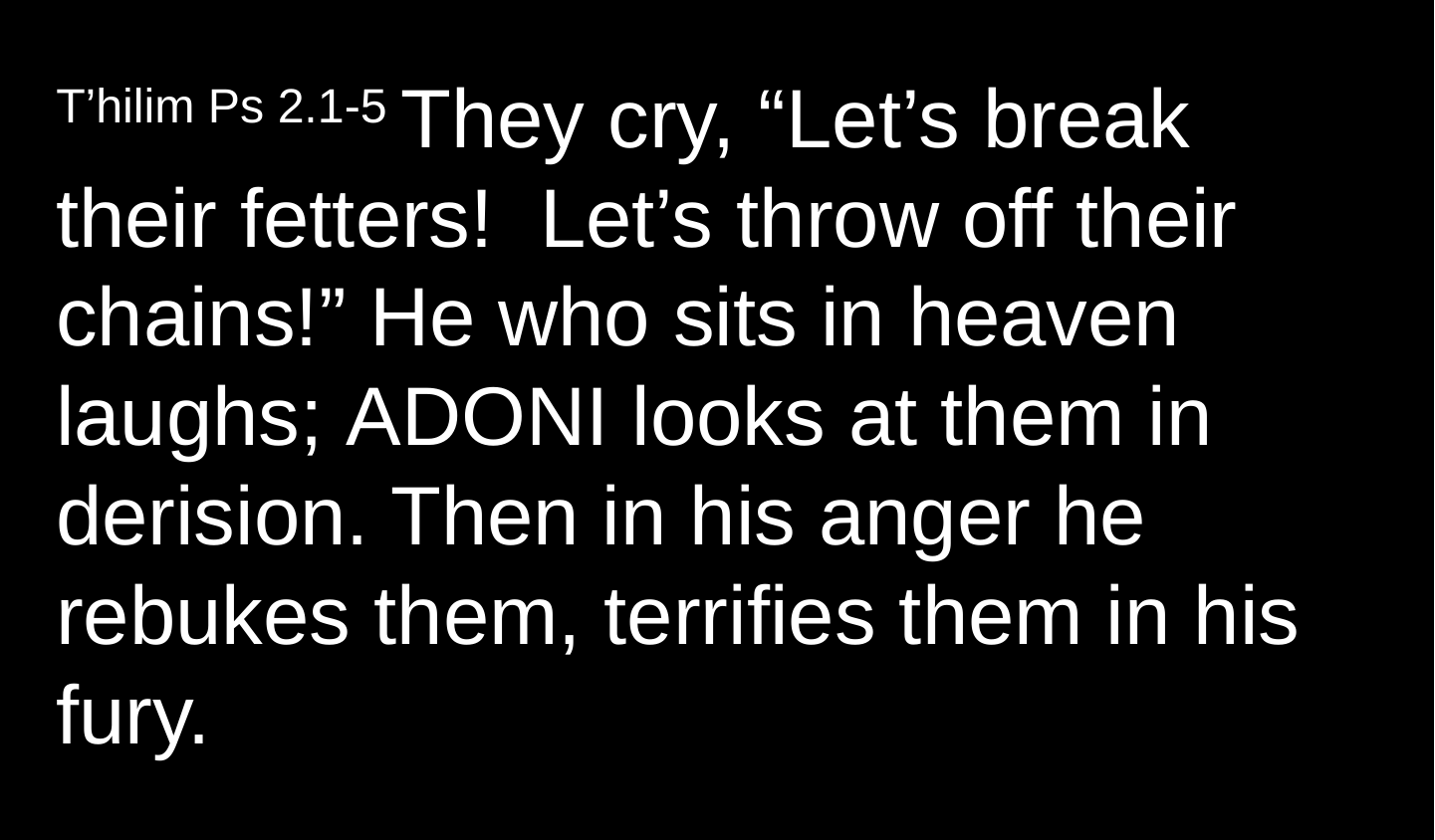

T’hilim Ps 2.1-5 They cry, “Let’s break their fetters!  Let’s throw off their chains!” He who sits in heaven laughs; Adoni looks at them in derision. Then in his anger he rebukes them, terrifies them in his fury.